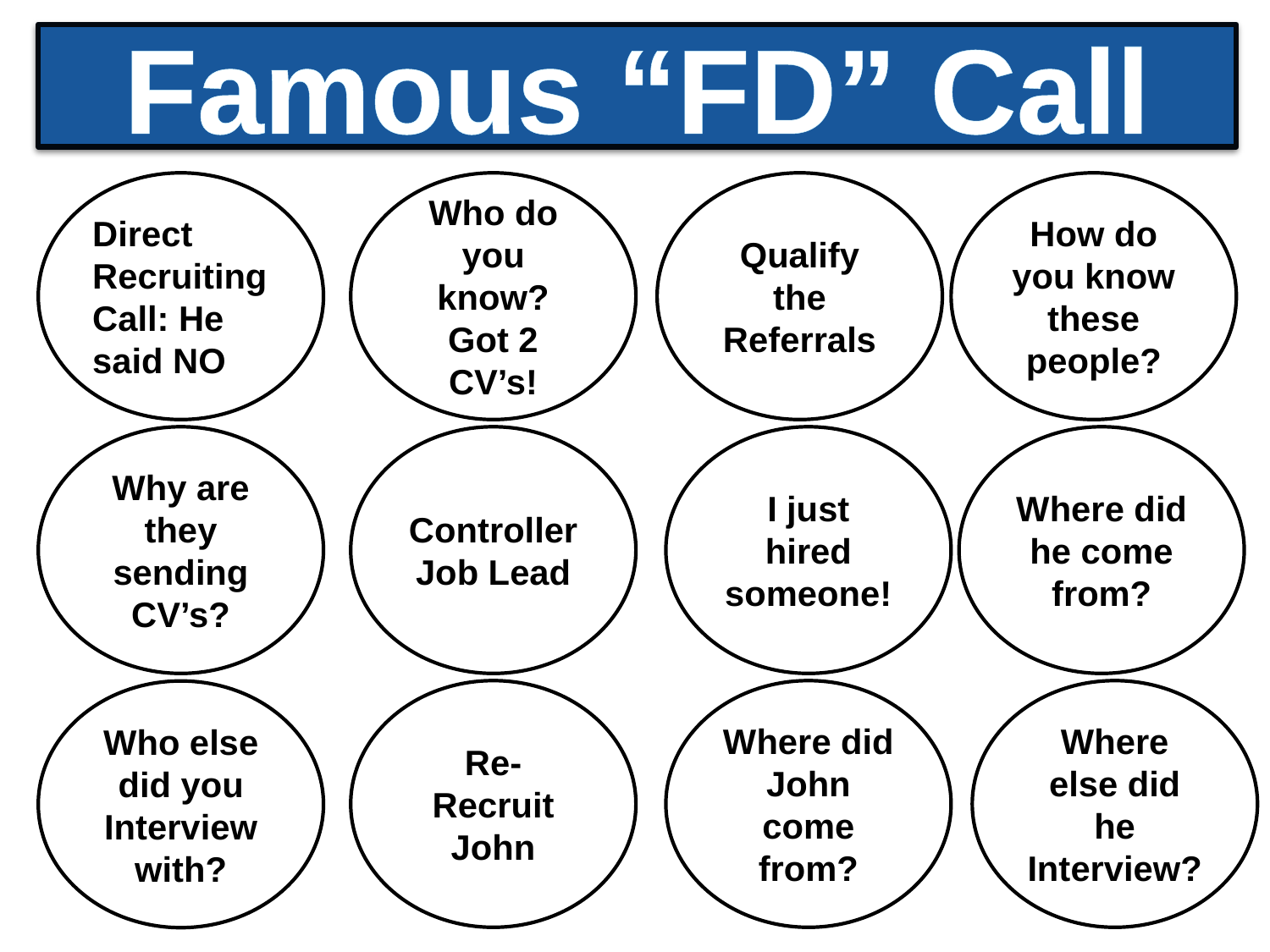

# Famous “FD” Call
Direct Recruiting Call: He said NO
Who do you know?
Got 2 CV’s!
Qualify the Referrals
How do you know these people?
Why are they sending CV’s?
Controller Job Lead
I just hired someone!
Where did he come from?
Re-Recruit John
Where did John come from?
Where else did he Interview?
Who else did you Interview with?